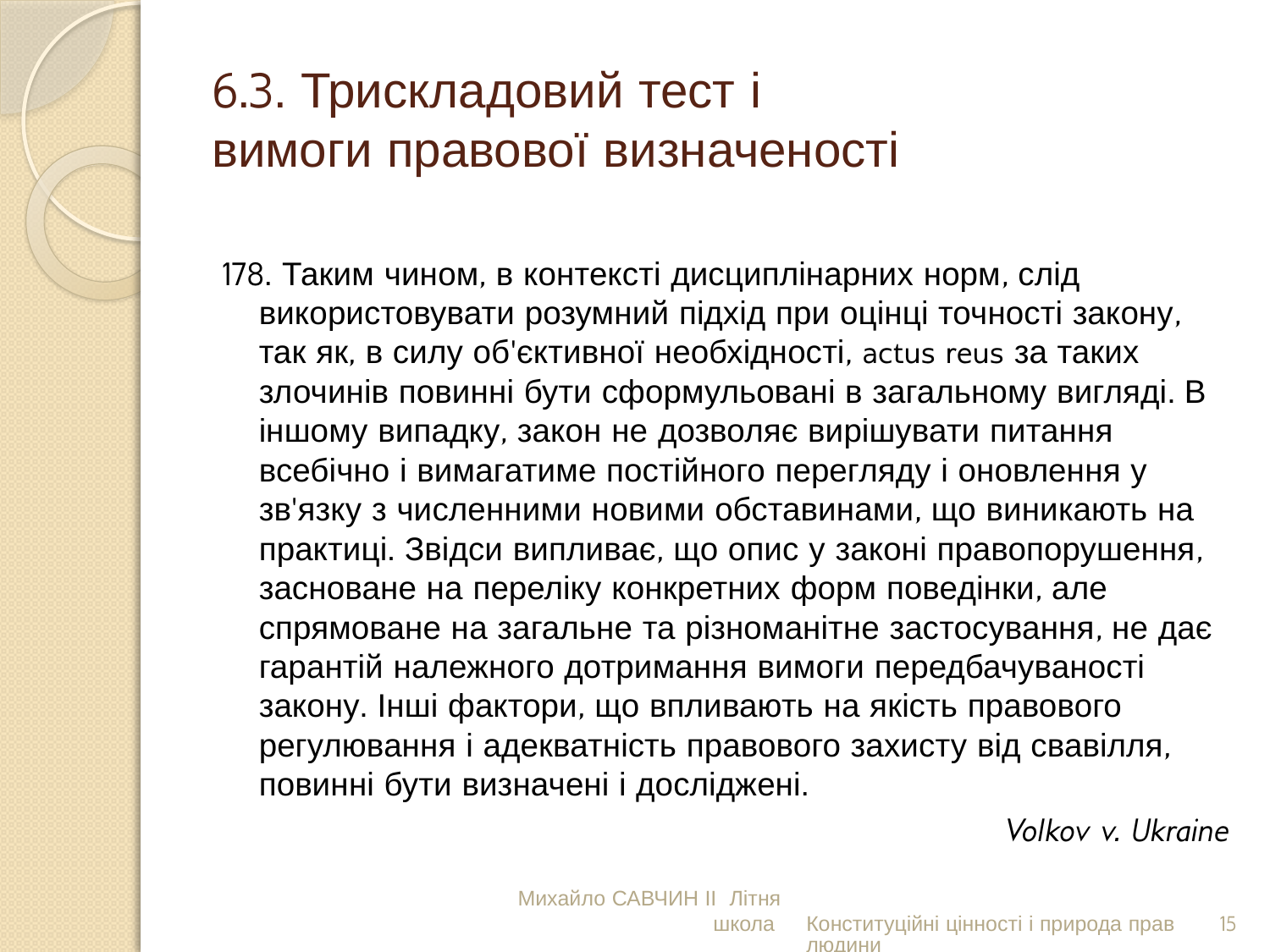

# 6.3. Трискладовий тест і вимоги правової визначеності

178. Таким чином, в контексті дисциплінарних норм, слід використовувати розумний підхід при оцінці точності закону, так як, в силу об'єктивної необхідності, actus reus за таких злочинів повинні бути сформульовані в загальному вигляді. В іншому випадку, закон не дозволяє вирішувати питання всебічно і вимагатиме постійного перегляду і оновлення у зв'язку з численними новими обставинами, що виникають на практиці. Звідси випливає, що опис у законі правопорушення, засноване на переліку конкретних форм поведінки, але спрямоване на загальне та різноманітне застосування, не дає гарантій належного дотримання вимоги передбачуваності закону. Інші фактори, що впливають на якість правового регулювання і адекватність правового захисту від свавілля, повинні бути визначені і досліджені.
Volkov v. Ukraine
Михайло САВЧИН ІІ  Літня школа
Конституційні цінності і природа прав людини
15